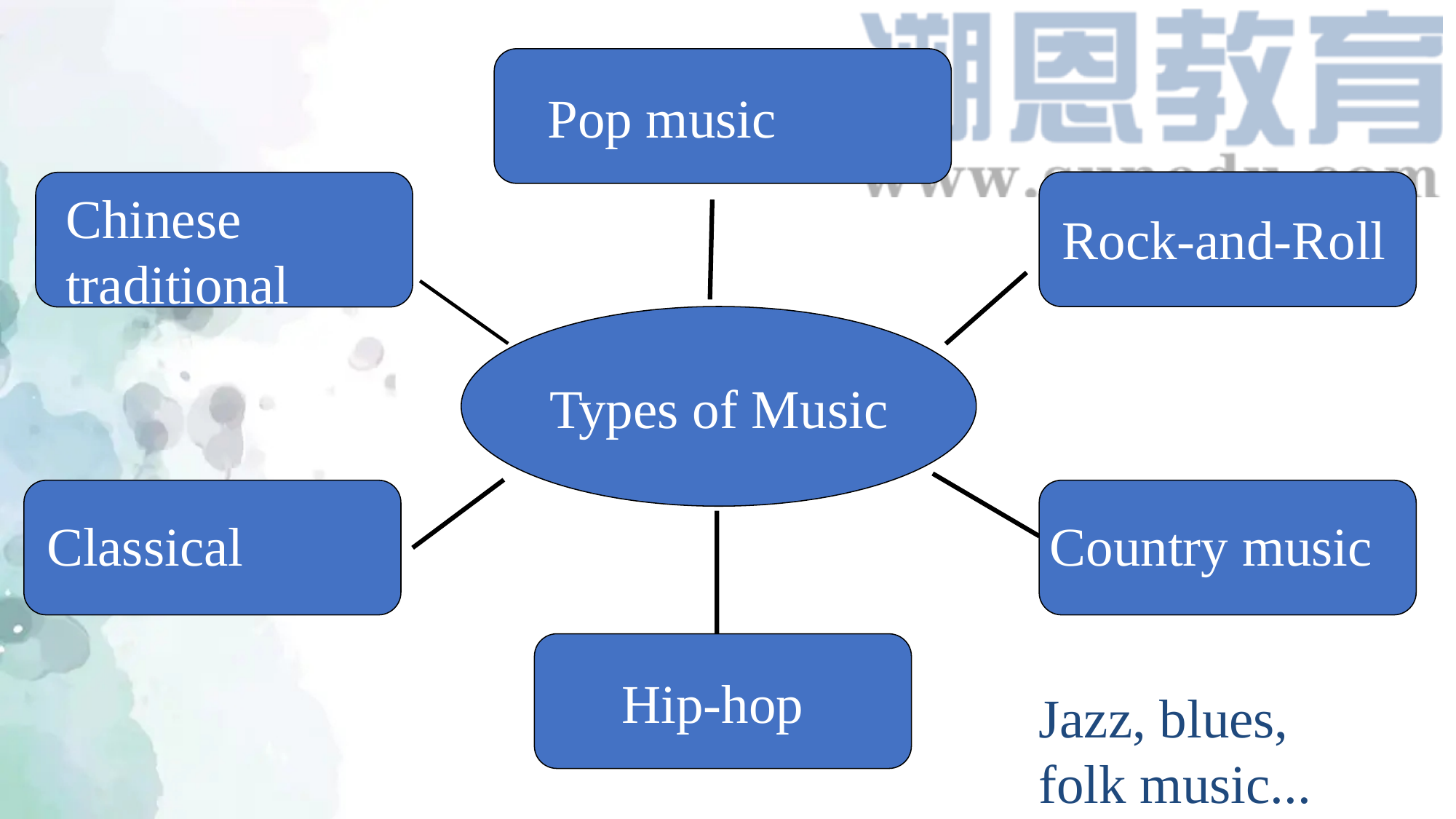

Pop music

Chinese traditional
Rock-and-Roll

Types of Music

Classical
Country music

Hip-hop
Jazz, blues,
folk music...